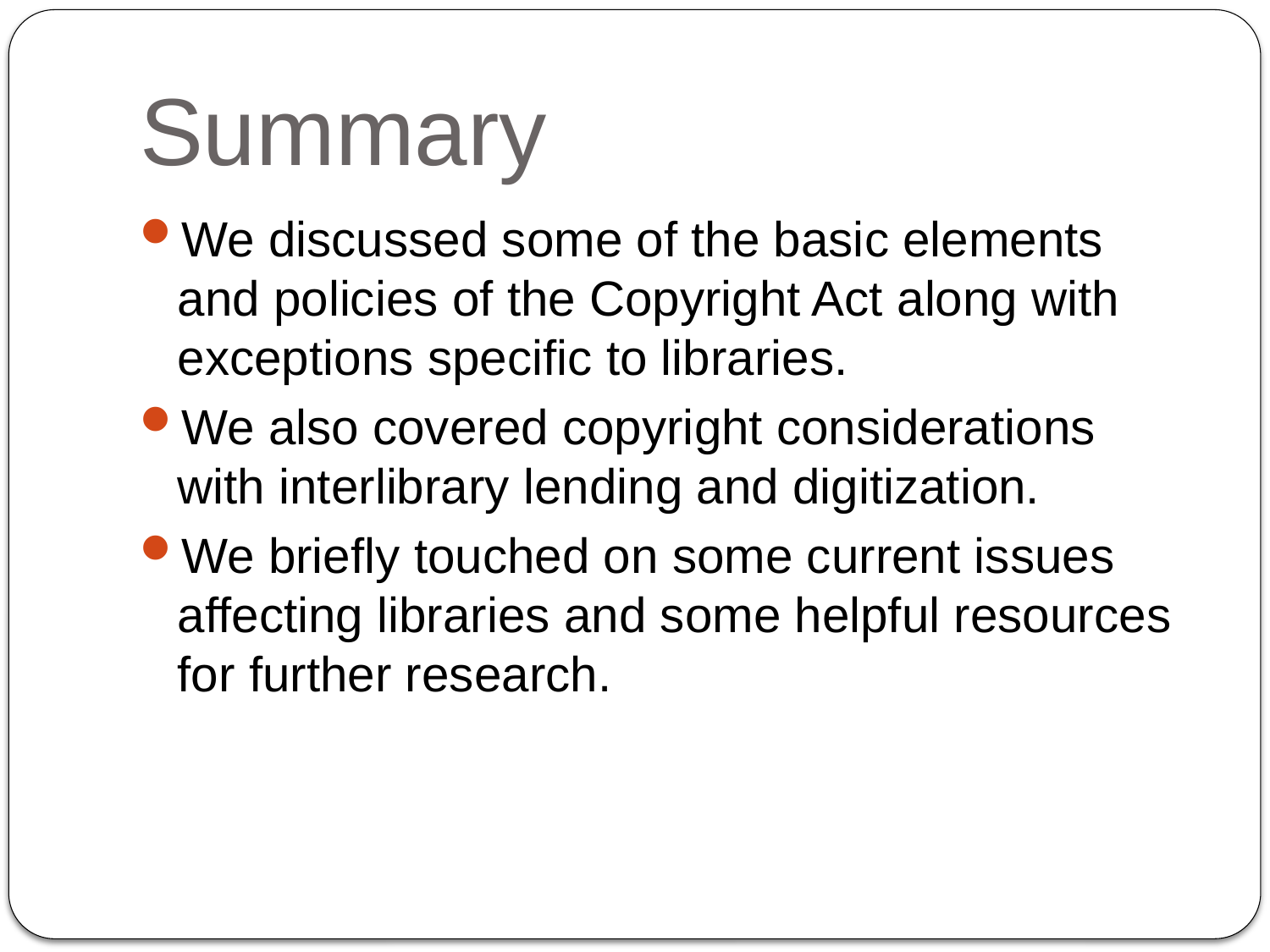

# Summary
We discussed some of the basic elements and policies of the Copyright Act along with exceptions specific to libraries.
We also covered copyright considerations with interlibrary lending and digitization.
We briefly touched on some current issues affecting libraries and some helpful resources for further research.